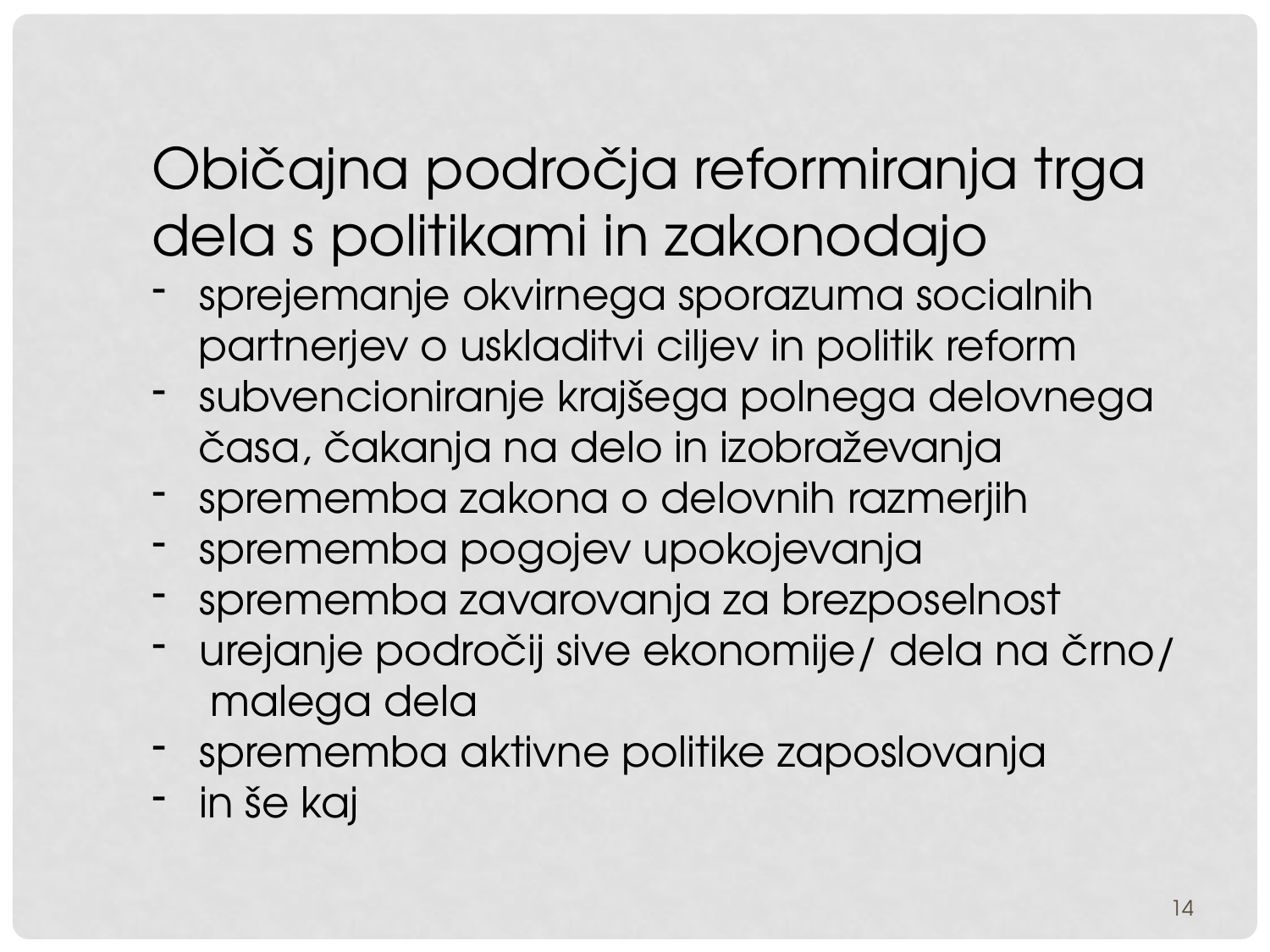

Običajna področja reformiranja trga
dela s politikami in zakonodajo
sprejemanje okvirnega sporazuma socialnih
    partnerjev o uskladitvi ciljev in politik reform
subvencioniranje krajšega polnega delovnega
    časa, čakanja na delo in izobraževanja
sprememba zakona o delovnih razmerjih
sprememba pogojev upokojevanja
sprememba zavarovanja za brezposelnost
urejanje področij sive ekonomije/ dela na črno/
     malega dela
sprememba aktivne politike zaposlovanja
in še kaj

14